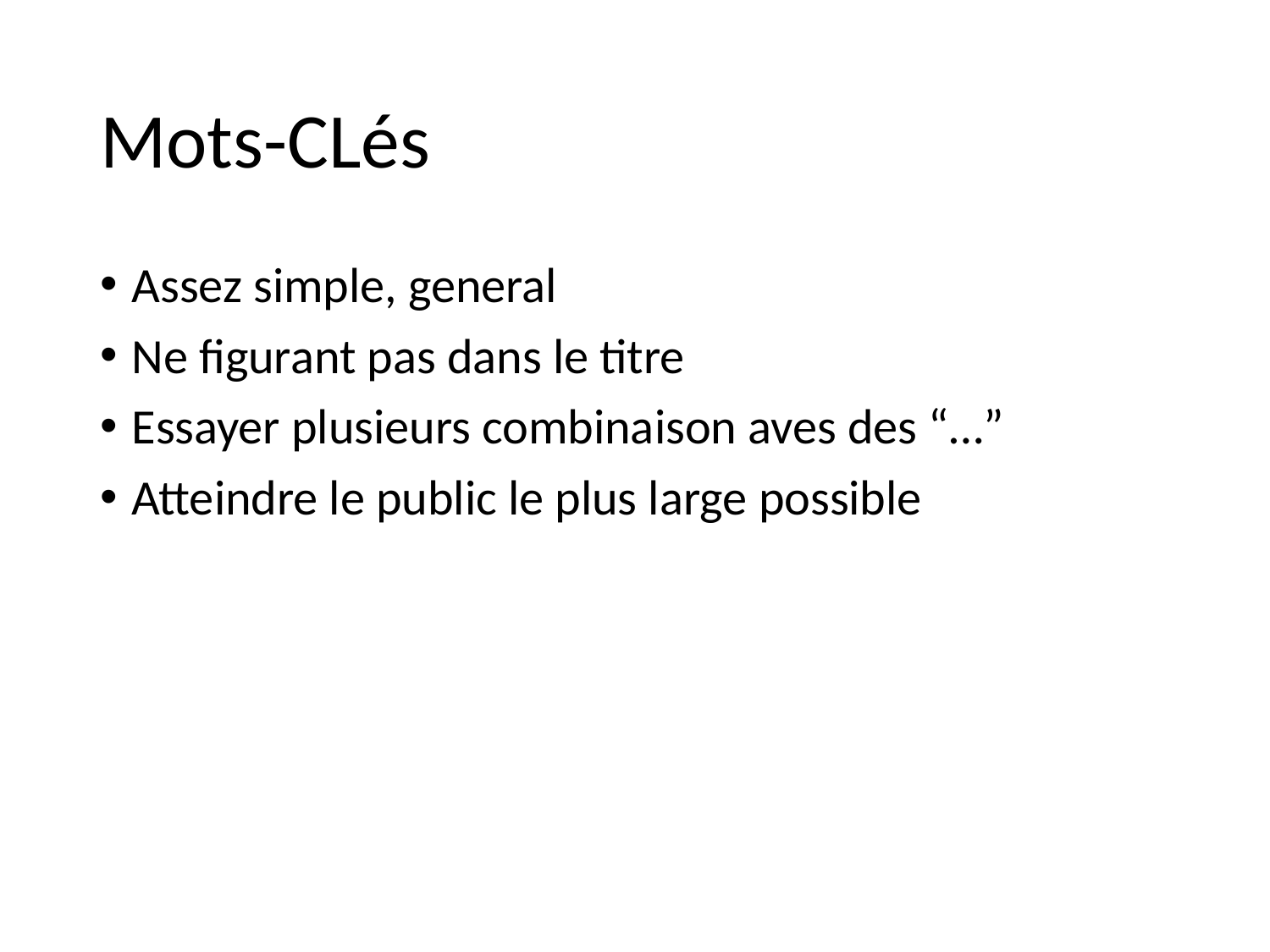

# Mots-CLés
Assez simple, general
Ne figurant pas dans le titre
Essayer plusieurs combinaison aves des “…”
Atteindre le public le plus large possible